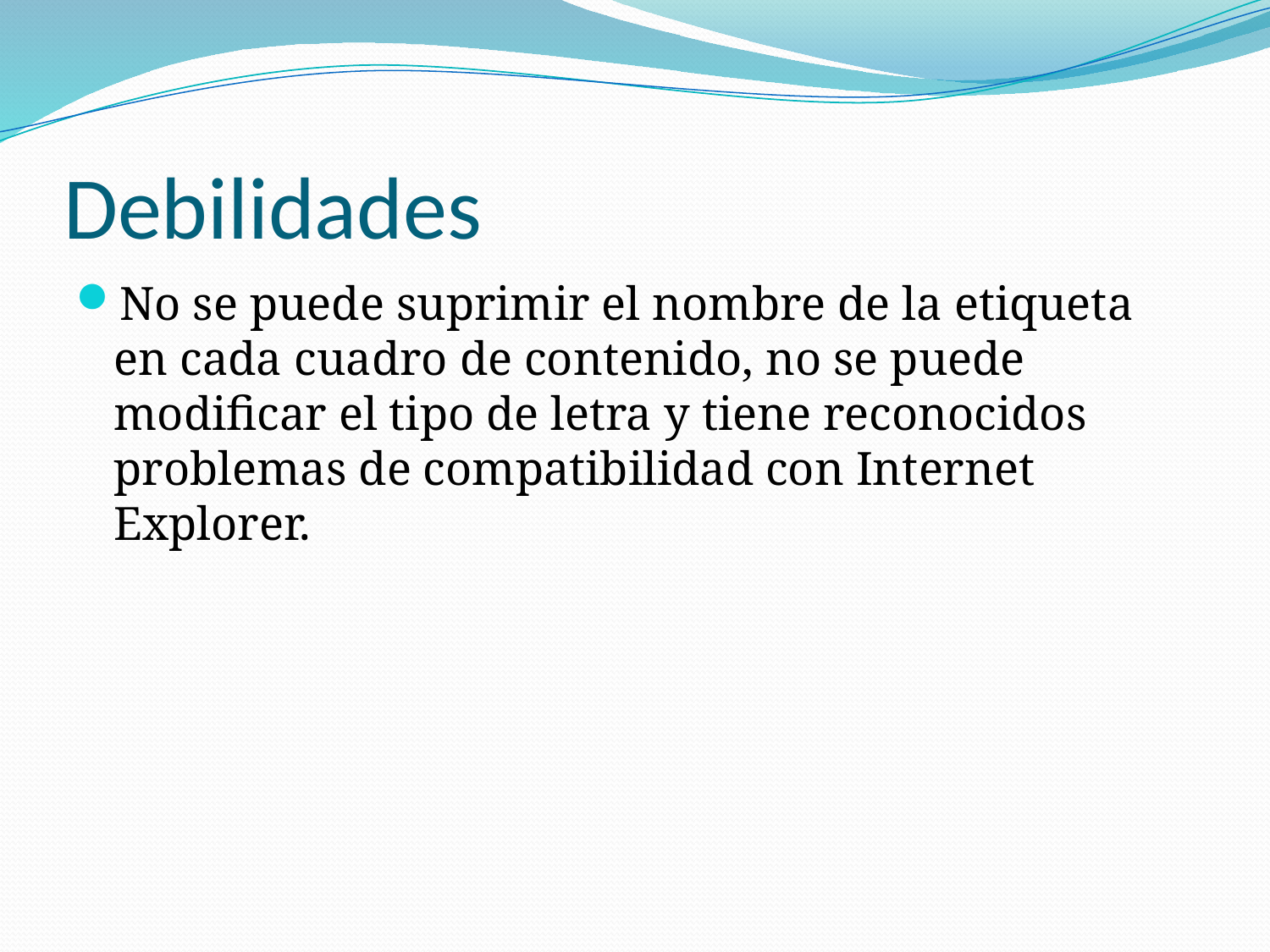

# Debilidades
No se puede suprimir el nombre de la etiqueta en cada cuadro de contenido, no se puede modificar el tipo de letra y tiene reconocidos problemas de compatibilidad con Internet Explorer.